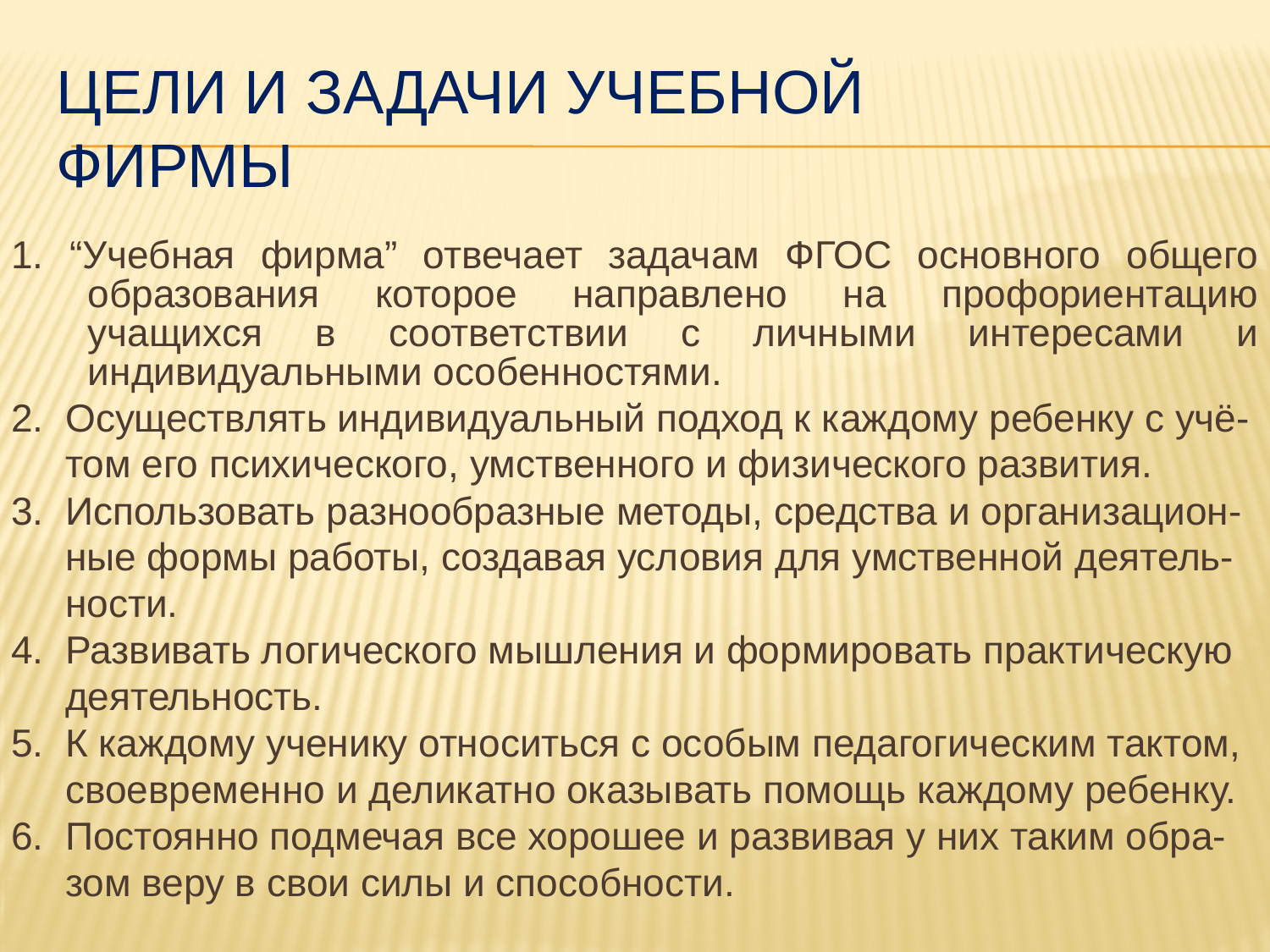

# Цели и задачи учебной фирмы
1. “Учебная фирма” отвечает задачам ФГОС основного общего образования которое направлено на профориентацию учащихся в соответствии с личными интересами и индивидуальными особенностями.
2.  Осуществлять индивидуальный подход к каждому ребенку с учё-
     том его психического, умственного и физического развития.
3.  Использовать разнообразные методы, средства и организацион-
     ные формы работы, создавая условия для умственной деятель-
     ности.
4.  Развивать логического мышления и формировать практическую
     деятельность.
5.  К каждому ученику относиться с особым педагогическим тактом,
     своевременно и деликатно оказывать помощь каждому ребенку.
6.  Постоянно подмечая все хорошее и развивая у них таким обра-
     зом веру в свои силы и способности.